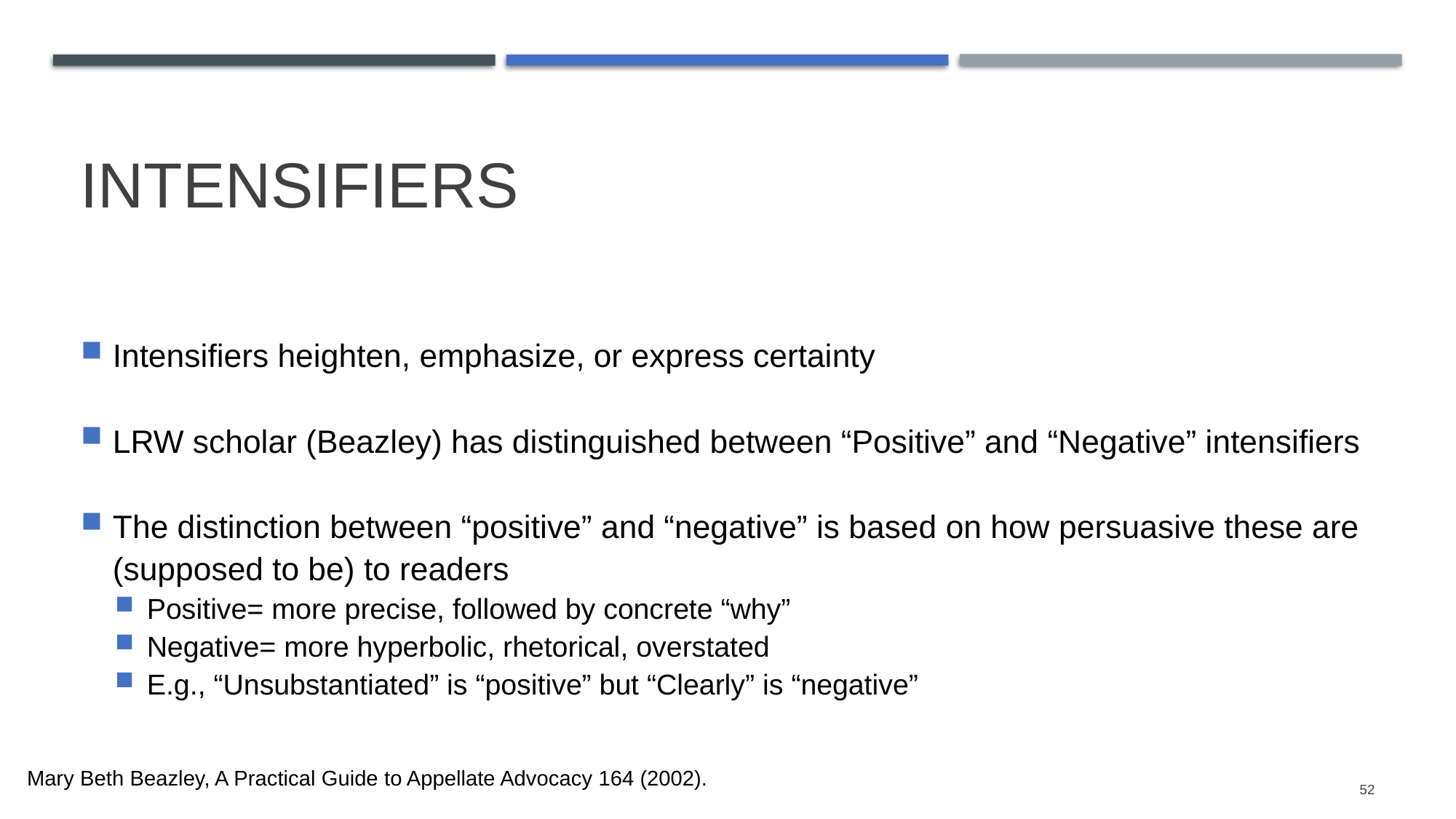

# Intensifiers

Intensifiers heighten, emphasize, or express certainty

LRW scholar (Beazley) has distinguished between “Positive” and “Negative” intensifiers

The distinction between “positive” and “negative” is based on how persuasive these are (supposed to be) to readers
Positive= more precise, followed by concrete “why”
Negative= more hyperbolic, rhetorical, overstated
E.g., “Unsubstantiated” is “positive” but “Clearly” is “negative”
Mary Beth Beazley, A Practical Guide to Appellate Advocacy 164 (2002).
52